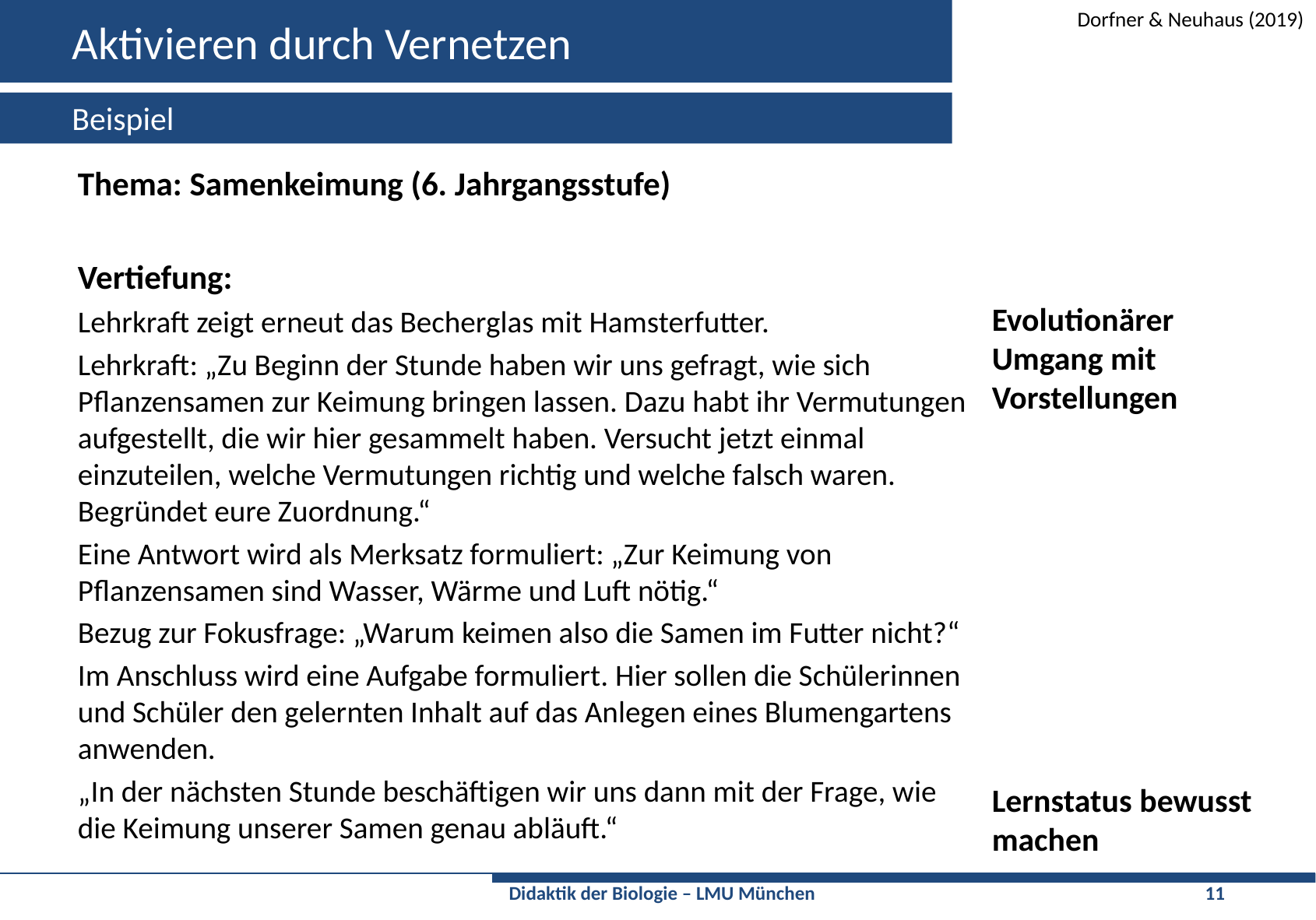

# Aktivieren durch Vernetzen
Dorfner & Neuhaus (2019)
Beispiel

Evolutionärer Umgang mit Vorstellungen

Lernstatus bewusst machen

Thema: Samenkeimung (6. Jahrgangsstufe)

Vertiefung:
Lehrkraft zeigt erneut das Becherglas mit Hamsterfutter.
Lehrkraft: „Zu Beginn der Stunde haben wir uns gefragt, wie sich Pflanzensamen zur Keimung bringen lassen. Dazu habt ihr Vermutungen aufgestellt, die wir hier gesammelt haben. Versucht jetzt einmal einzuteilen, welche Vermutungen richtig und welche falsch waren. Begründet eure Zuordnung.“
Eine Antwort wird als Merksatz formuliert: „Zur Keimung von Pflanzensamen sind Wasser, Wärme und Luft nötig.“
Bezug zur Fokusfrage: „Warum keimen also die Samen im Futter nicht?“
Im Anschluss wird eine Aufgabe formuliert. Hier sollen die Schülerinnen und Schüler den gelernten Inhalt auf das Anlegen eines Blumengartens anwenden.
„In der nächsten Stunde beschäftigen wir uns dann mit der Frage, wie die Keimung unserer Samen genau abläuft.“